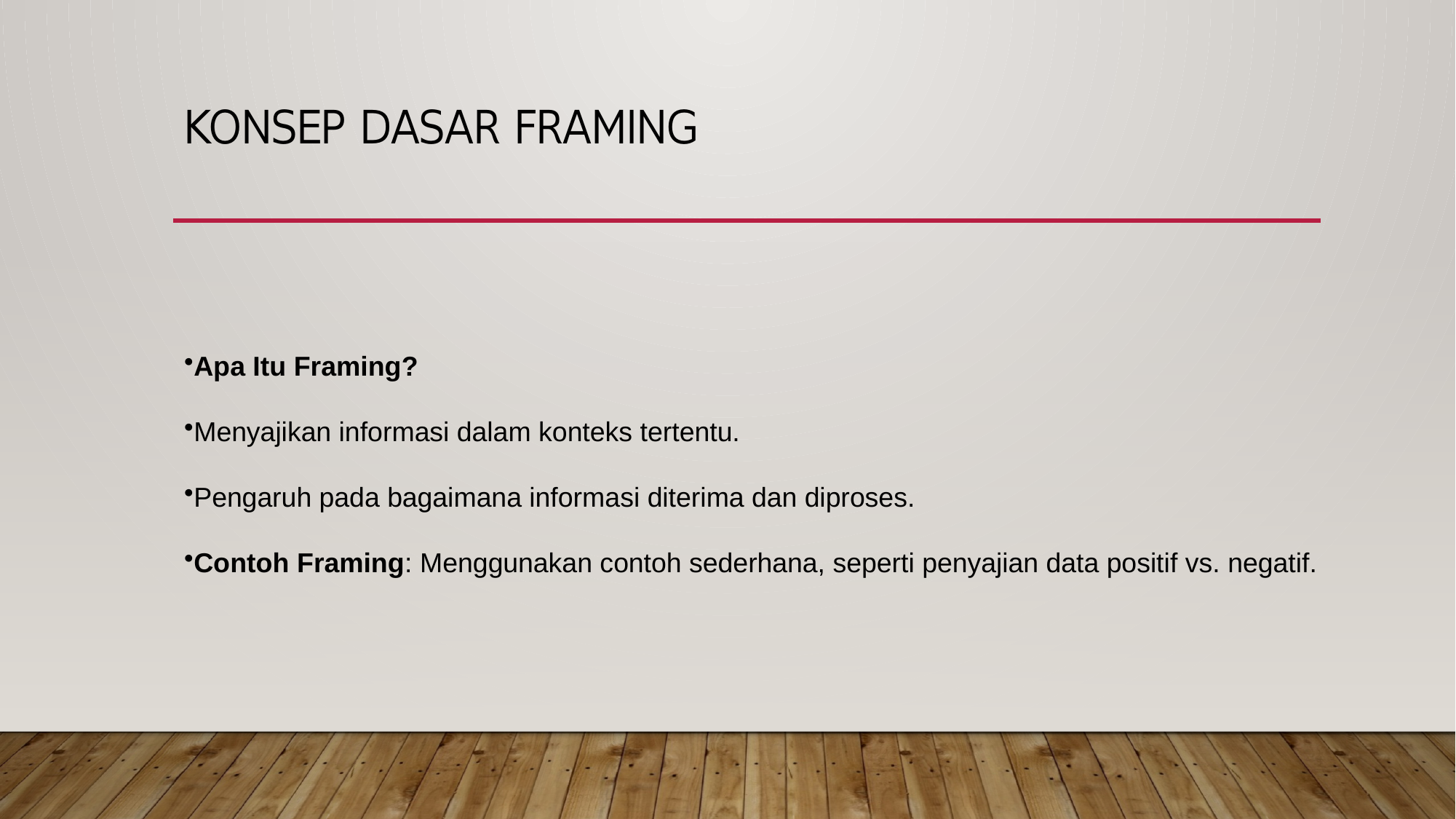

# Konsep Dasar Framing
Apa Itu Framing?
Menyajikan informasi dalam konteks tertentu.
Pengaruh pada bagaimana informasi diterima dan diproses.
Contoh Framing: Menggunakan contoh sederhana, seperti penyajian data positif vs. negatif.